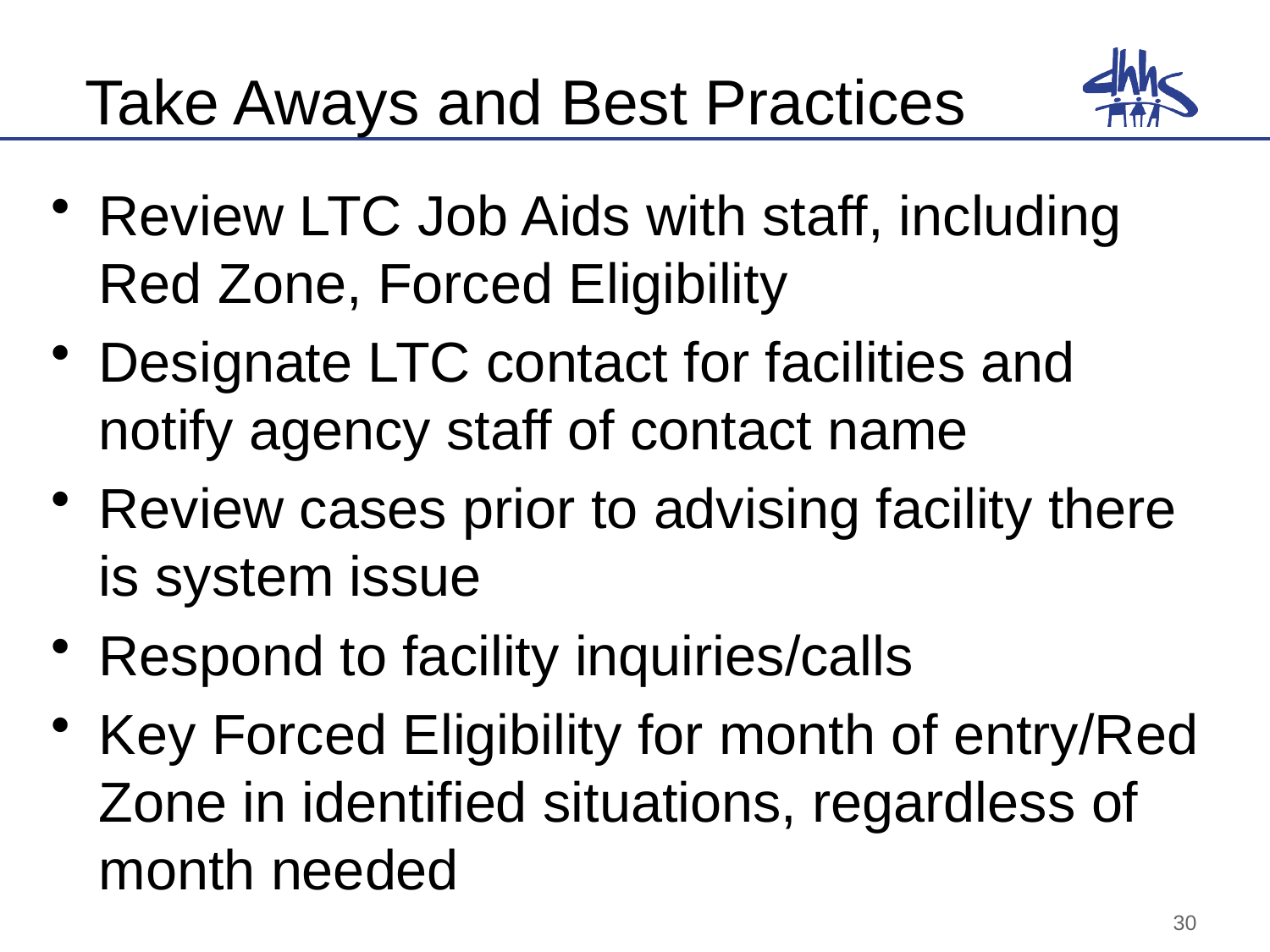

# Take Aways and Best Practices
Review LTC Job Aids with staff, including Red Zone, Forced Eligibility
Designate LTC contact for facilities and notify agency staff of contact name
Review cases prior to advising facility there is system issue
Respond to facility inquiries/calls
Key Forced Eligibility for month of entry/Red Zone in identified situations, regardless of month needed